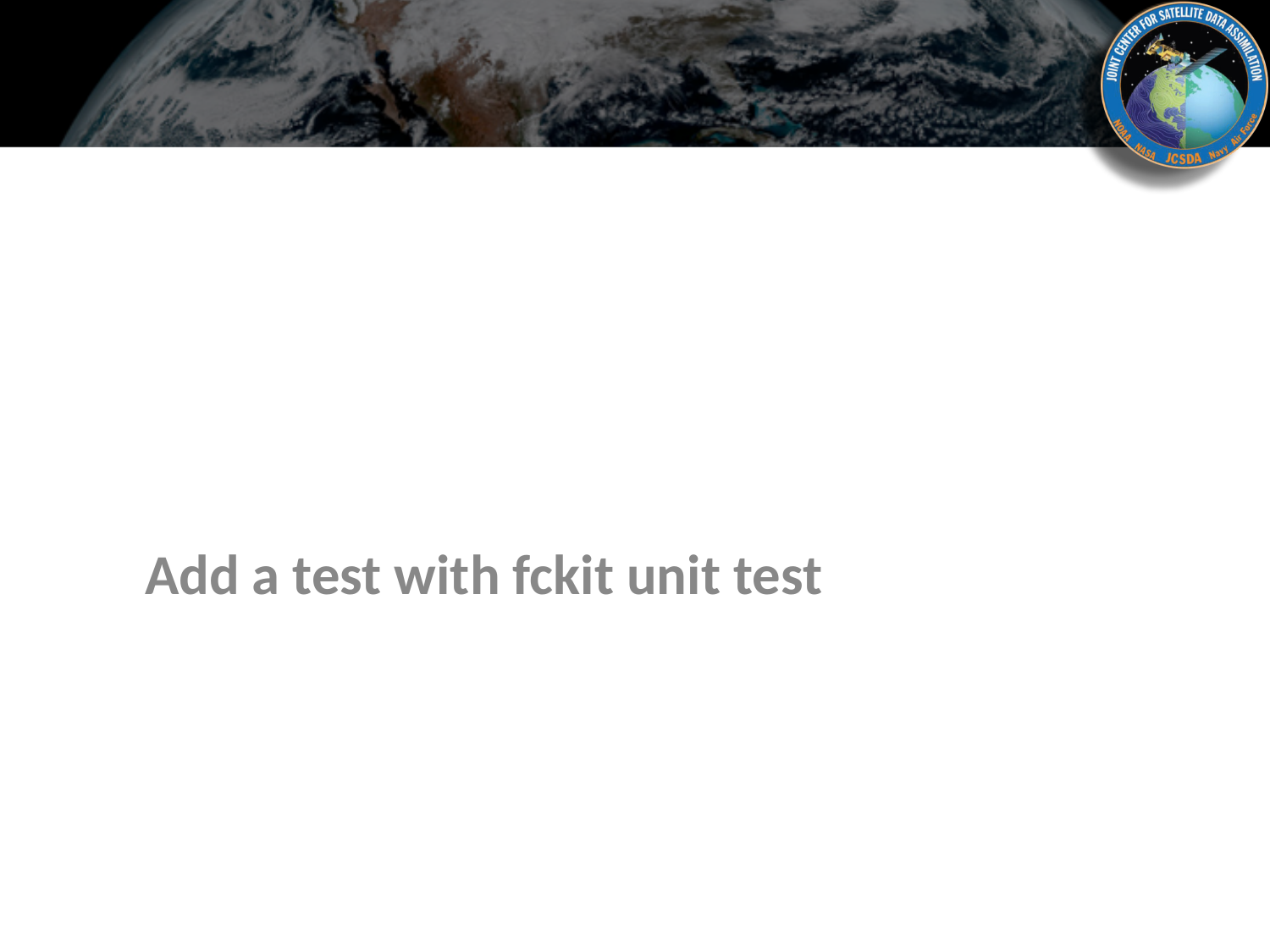

Add a test with fckit unit test
#